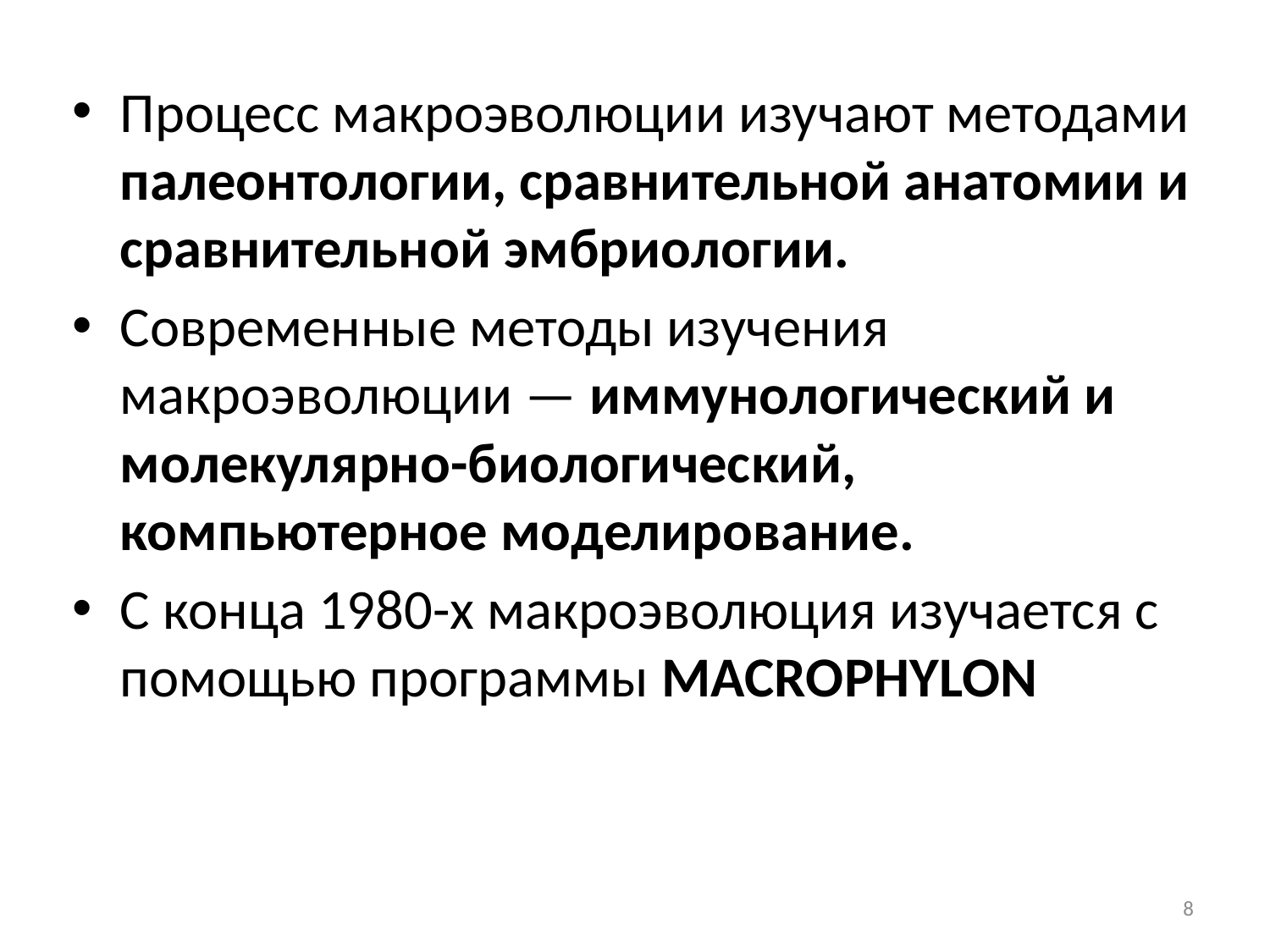

Процесс макроэволюции изучают методами палеонтологии, сравнительной анатомии и сравнительной эмбриологии.
Современные методы изучения макроэволюции — иммунологический и молекулярно-биологический, компьютерное моделирование.
С конца 1980-х макроэволюция изучается с помощью программы MACROPHYLON
8